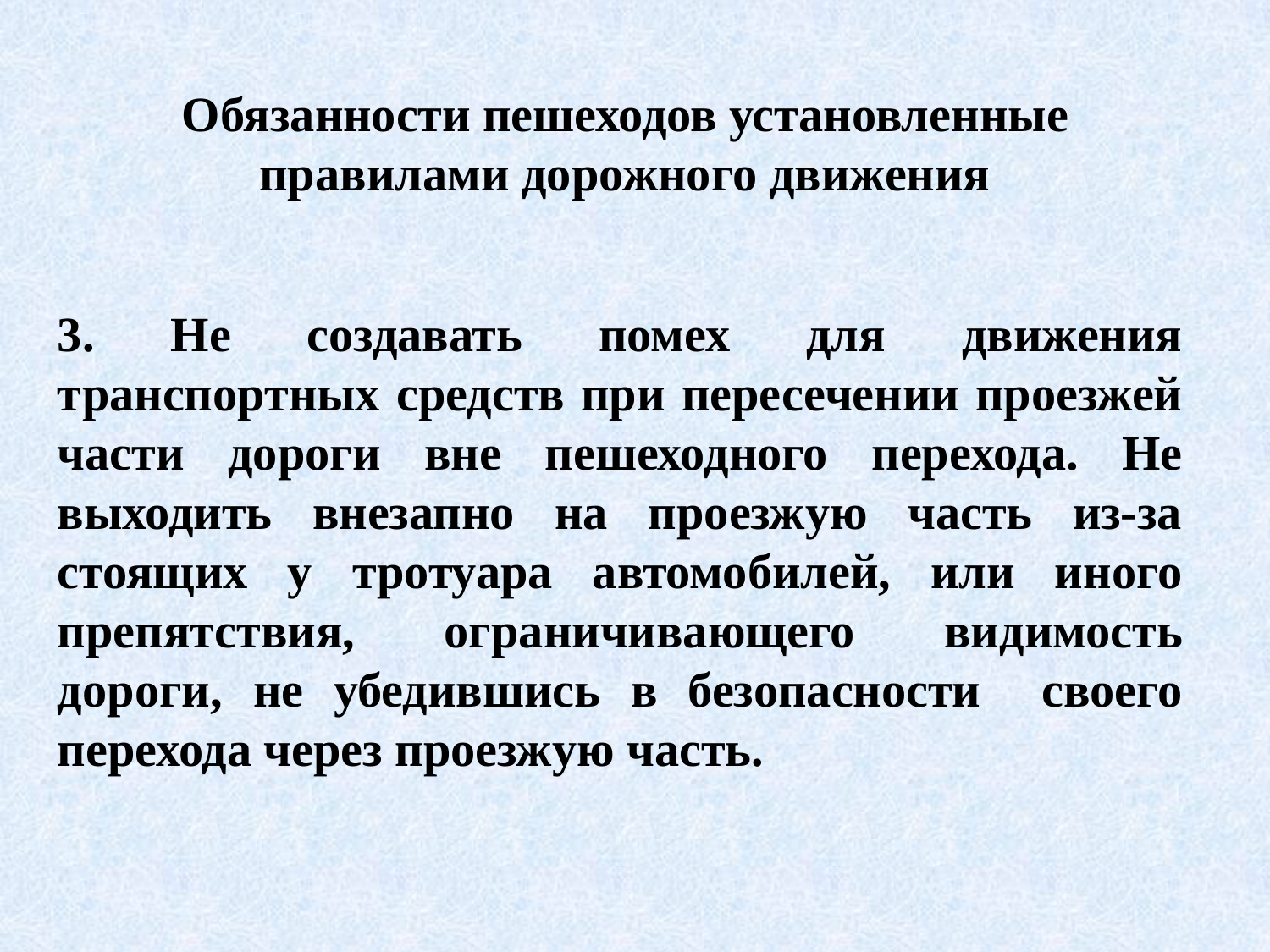

Обязанности пешеходов установленные правилами дорожного движения
3. Не создавать помех для движения транспортных средств при пересечении проезжей части дороги вне пешеходного перехода. Не выходить внезапно на проезжую часть из-за стоящих у тротуара автомобилей, или иного препятствия, ограничивающего видимость дороги, не убедившись в безопасности  своего перехода через проезжую часть.
99